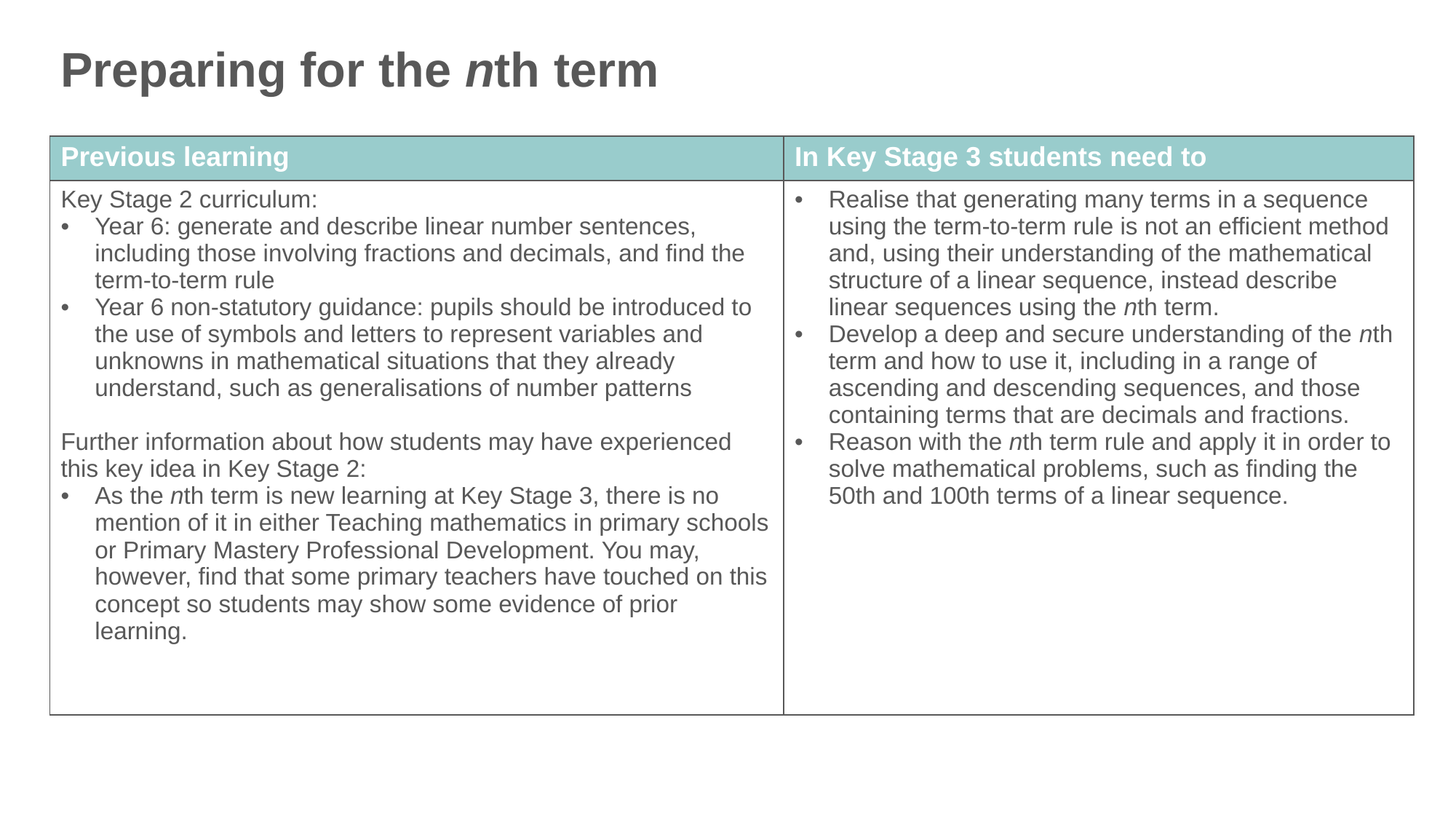

Preparing for the nth term
| Previous learning | In Key Stage 3 students need to |
| --- | --- |
| Key Stage 2 curriculum: Year 6: generate and describe linear number sentences, including those involving fractions and decimals, and find the term-to-term rule Year 6 non-statutory guidance: pupils should be introduced to the use of symbols and letters to represent variables and unknowns in mathematical situations that they already understand, such as generalisations of number patterns Further information about how students may have experienced this key idea in Key Stage 2: As the nth term is new learning at Key Stage 3, there is no mention of it in either Teaching mathematics in primary schools or Primary Mastery Professional Development. You may, however, find that some primary teachers have touched on this concept so students may show some evidence of prior learning. | Realise that generating many terms in a sequence using the term-to-term rule is not an efficient method and, using their understanding of the mathematical structure of a linear sequence, instead describe linear sequences using the nth term. Develop a deep and secure understanding of the nth term and how to use it, including in a range of ascending and descending sequences, and those containing terms that are decimals and fractions. Reason with the nth term rule and apply it in order to solve mathematical problems, such as finding the 50th and 100th terms of a linear sequence. |